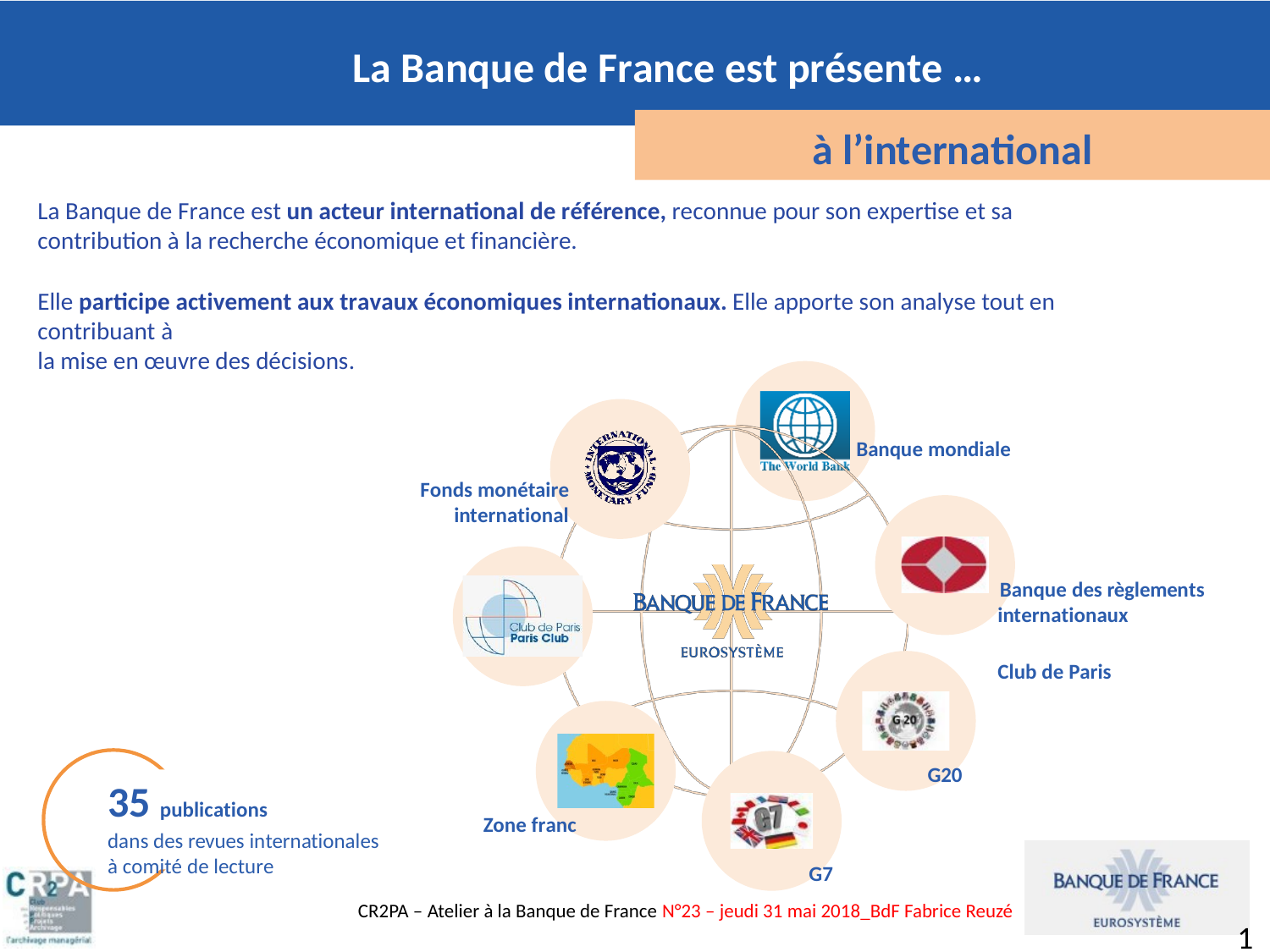

# La Banque de France est présente …

à l’international
La Banque de France est un acteur international de référence, reconnue pour son expertise et sa  contribution à la recherche économique et financière.

Elle participe activement aux travaux économiques internationaux. Elle apporte son analyse tout en contribuant à
la mise en œuvre des décisions.

Banque mondiale
Fonds monétaire international

Banque des règlements
internationaux

Club de Paris

G20

35 publications
dans des revues internationales à comité de lecture

Zone franc
G7
16